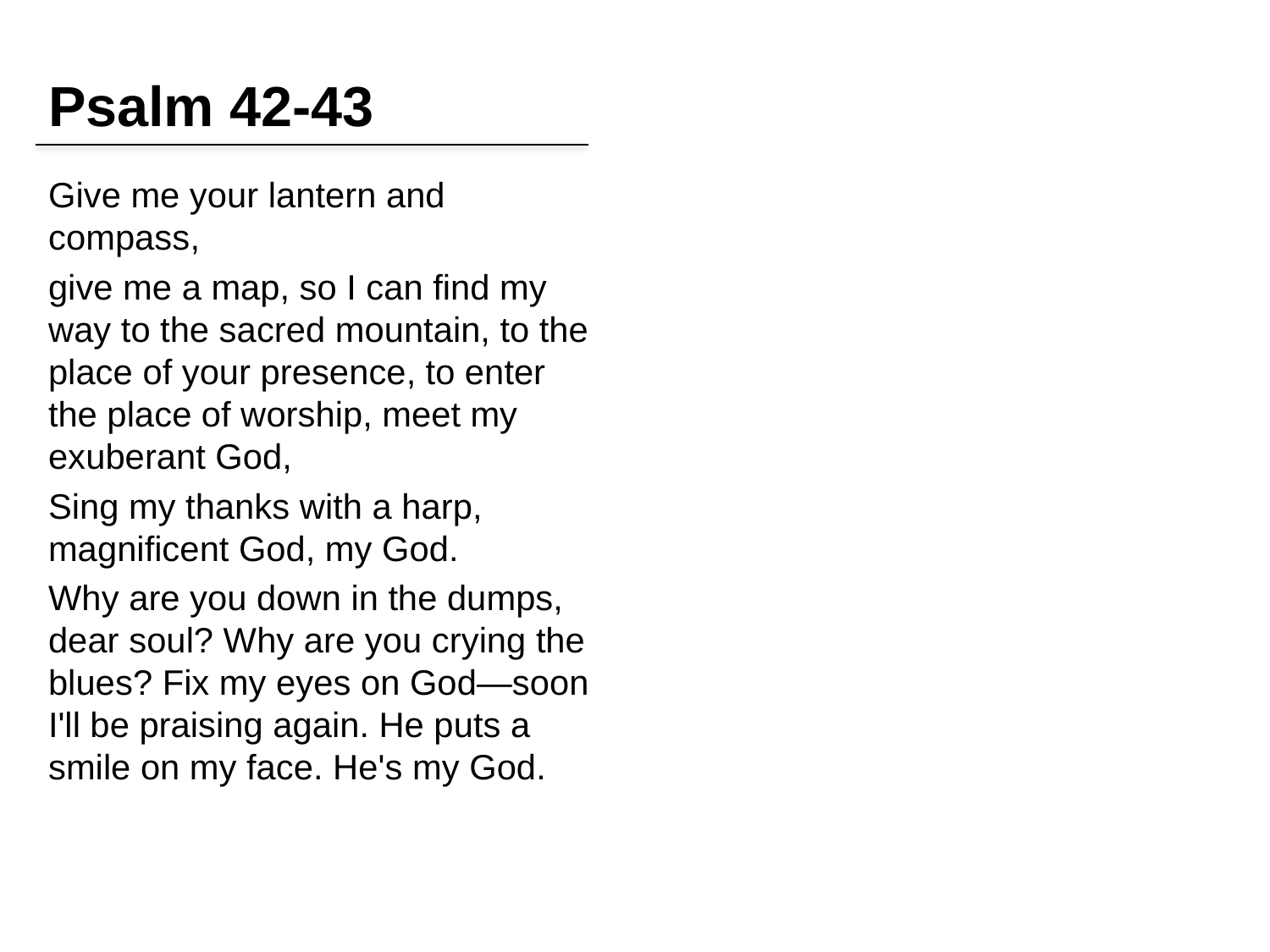

# Psalm 42-43
Give me your lantern and compass,
give me a map, so I can find my way to the sacred mountain, to the place of your presence, to enter the place of worship, meet my exuberant God,
Sing my thanks with a harp, magnificent God, my God.
Why are you down in the dumps, dear soul? Why are you crying the blues? Fix my eyes on God—soon I'll be praising again. He puts a smile on my face. He's my God.